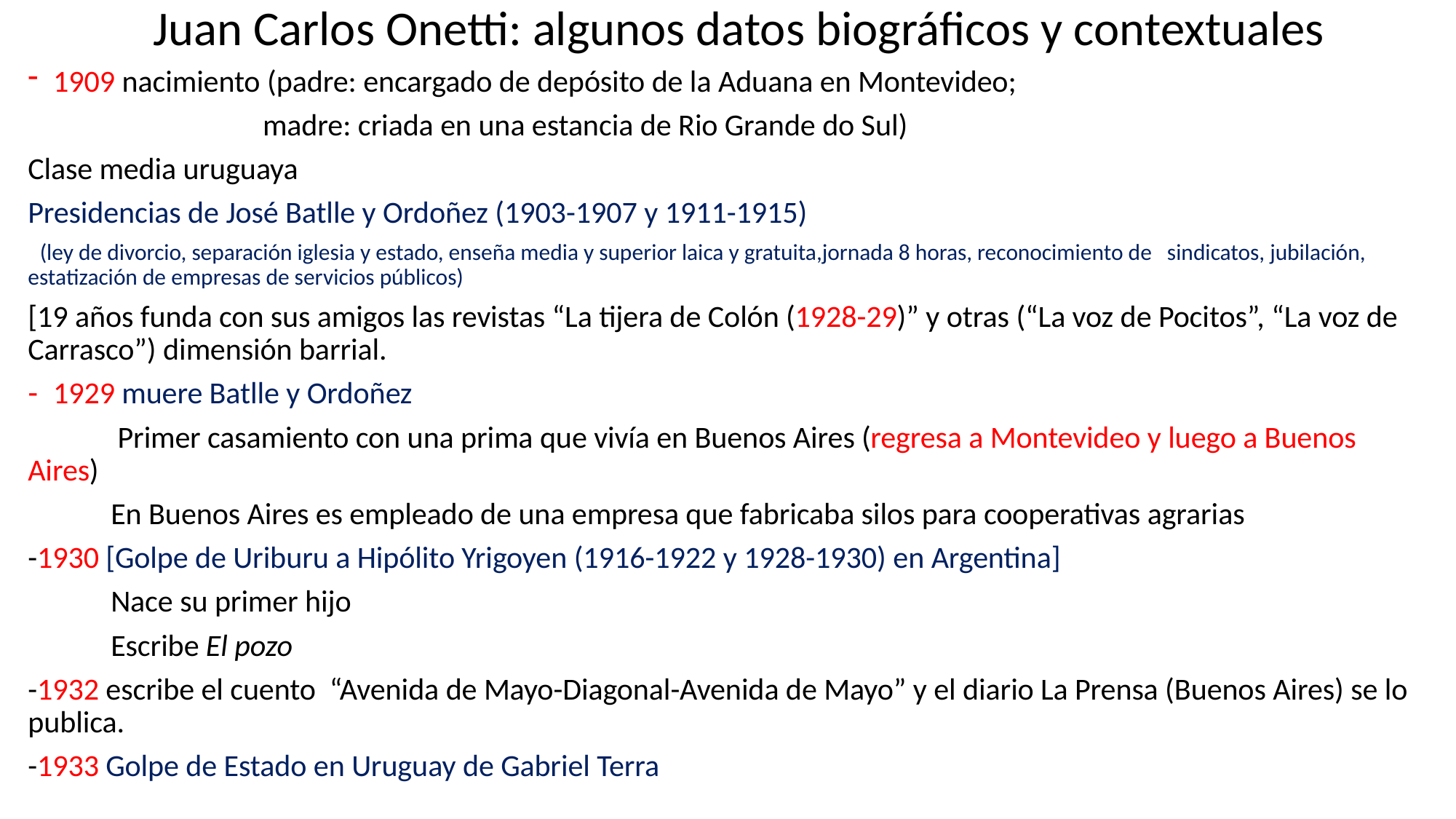

# Juan Carlos Onetti: algunos datos biográficos y contextuales
1909 nacimiento (padre: encargado de depósito de la Aduana en Montevideo;
                                  madre: criada en una estancia de Rio Grande do Sul)
Clase media uruguaya
Presidencias de José Batlle y Ordoñez (1903-1907 y 1911-1915)
   (ley de divorcio, separación iglesia y estado, enseña media y superior laica y gratuita,jornada 8 horas, reconocimiento de   sindicatos, jubilación, estatización de empresas de servicios públicos)
[19 años funda con sus amigos las revistas “La tijera de Colón (1928-29)” y otras (“La voz de Pocitos”, “La voz de Carrasco”) dimensión barrial.
1929 muere Batlle y Ordoñez
             Primer casamiento con una prima que vivía en Buenos Aires (regresa a Montevideo y luego a Buenos Aires)
            En Buenos Aires es empleado de una empresa que fabricaba silos para cooperativas agrarias
-1930 [Golpe de Uriburu a Hipólito Yrigoyen (1916-1922 y 1928-1930) en Argentina]
            Nace su primer hijo
            Escribe El pozo
-1932 escribe el cuento  “Avenida de Mayo-Diagonal-Avenida de Mayo” y el diario La Prensa (Buenos Aires) se lo publica.
-1933 Golpe de Estado en Uruguay de Gabriel Terra